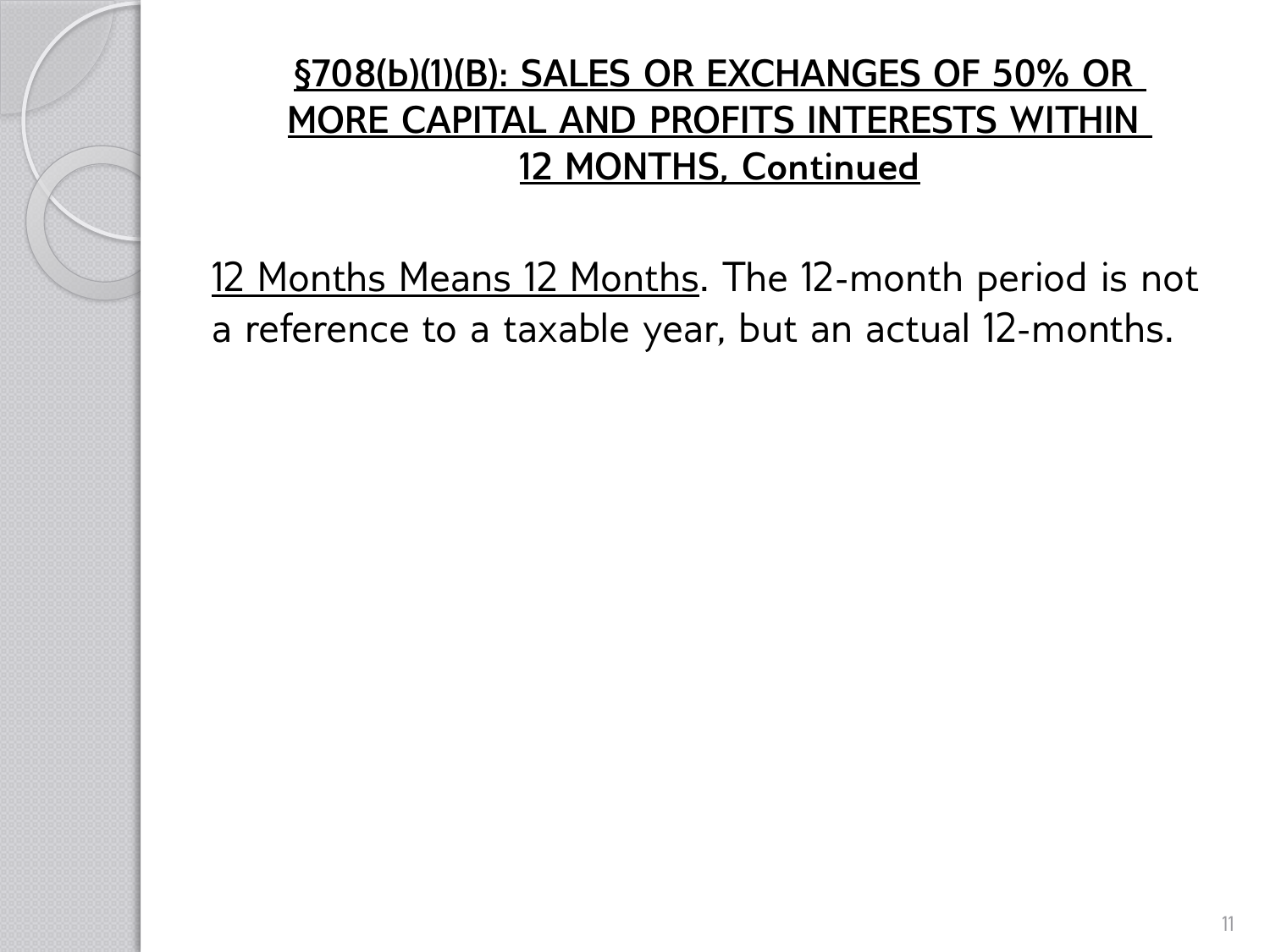

# §708(b)(1)(B): SALES OR EXCHANGES OF 50% OR MORE CAPITAL AND PROFITS INTERESTS WITHIN 12 MONTHS, Continued
12 Months Means 12 Months. The 12-month period is not a reference to a taxable year, but an actual 12-months.

11